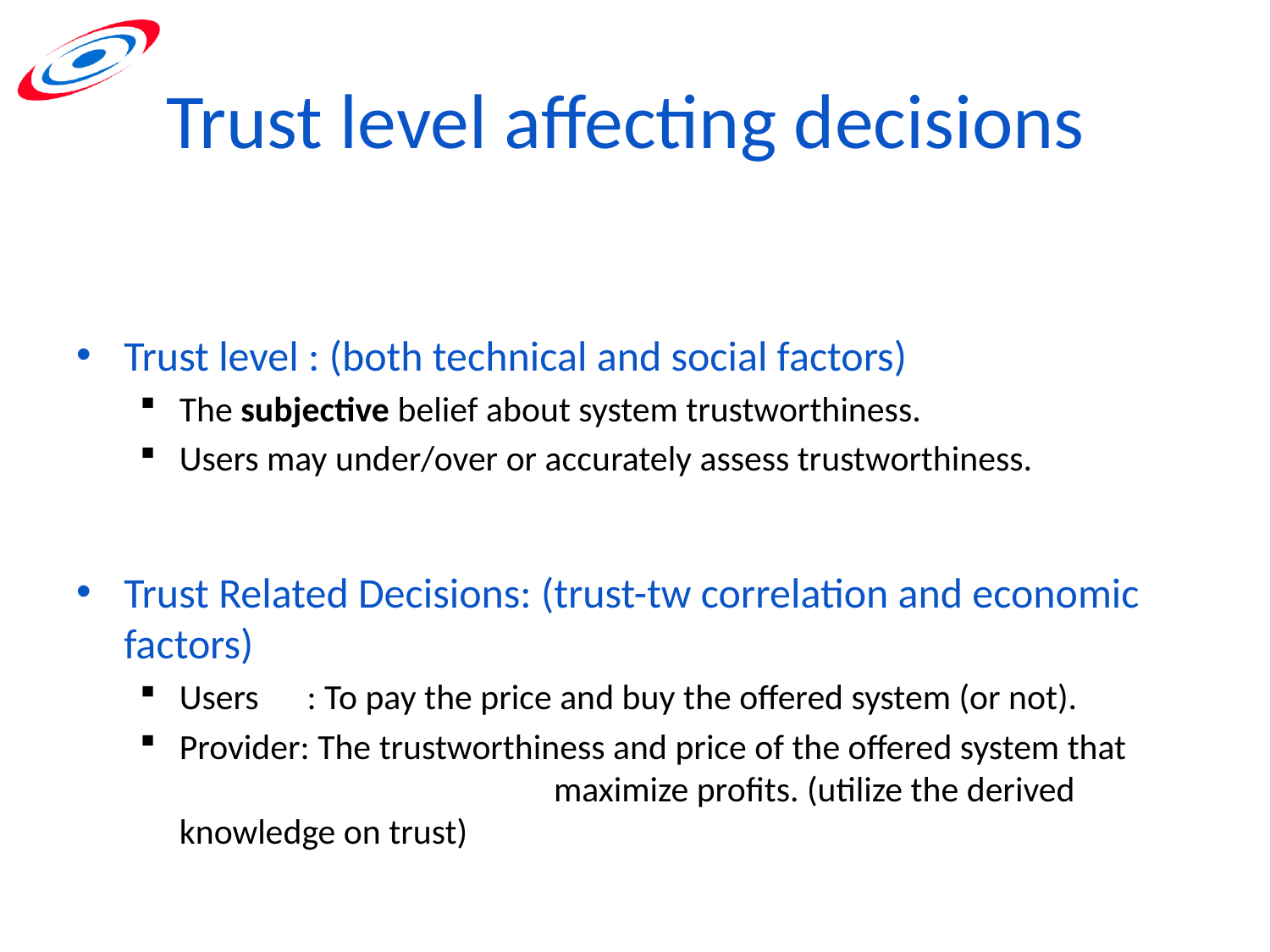

# Trust level affecting decisions

Trust level : (both technical and social factors)
The subjective belief about system trustworthiness.
Users may under/over or accurately assess trustworthiness.

Trust Related Decisions: (trust-tw correlation and economic factors)
Users      : To pay the price and buy the offered system (or not).
Provider: The trustworthiness and price of the offered system that 		               maximize profits. (utilize the derived knowledge on trust)